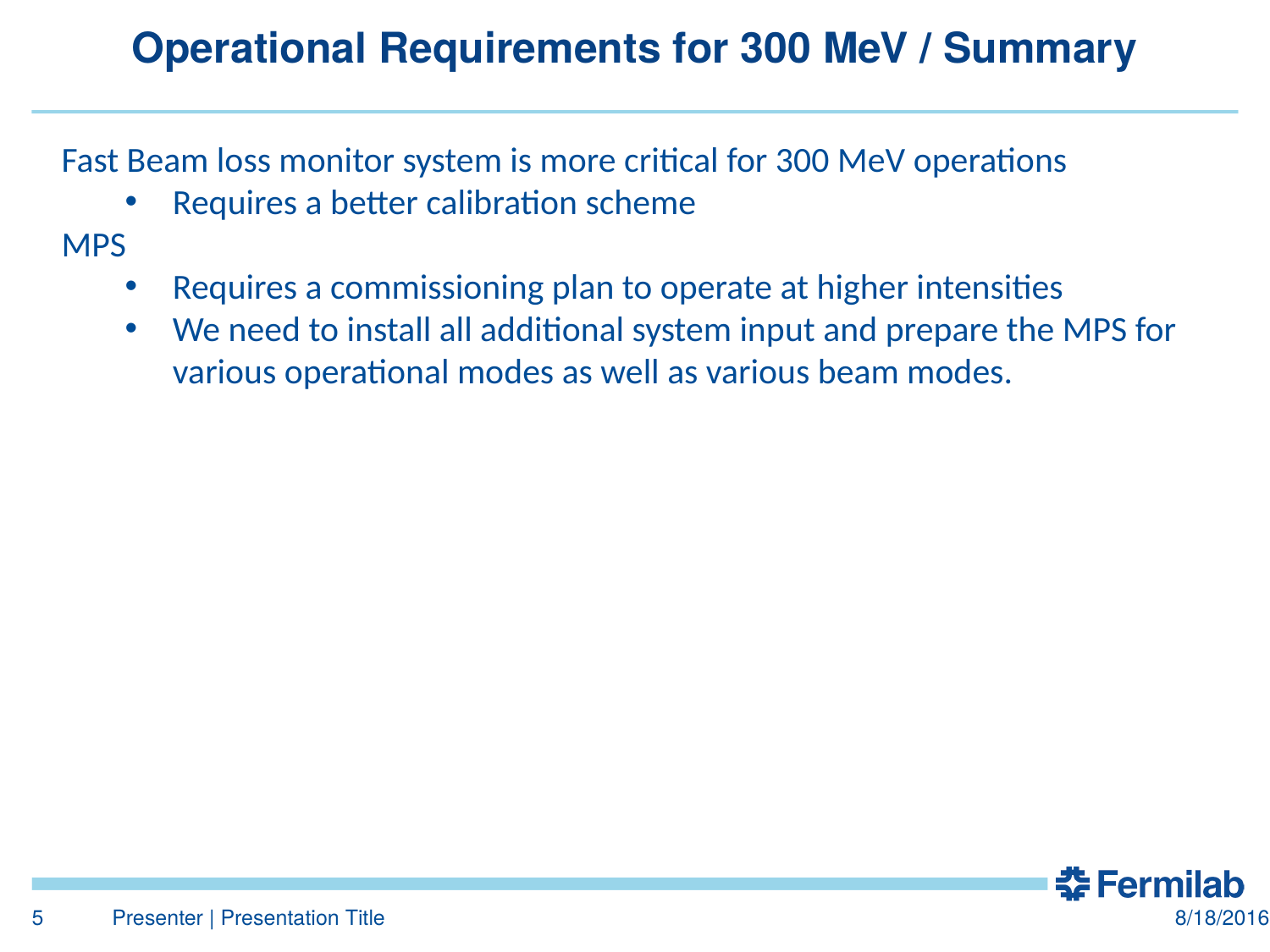

Operational Requirements for 300 MeV / Summary
Fast Beam loss monitor system is more critical for 300 MeV operations
Requires a better calibration scheme
MPS
Requires a commissioning plan to operate at higher intensities
We need to install all additional system input and prepare the MPS for various operational modes as well as various beam modes.

5
Presenter | Presentation Title
8/18/2016